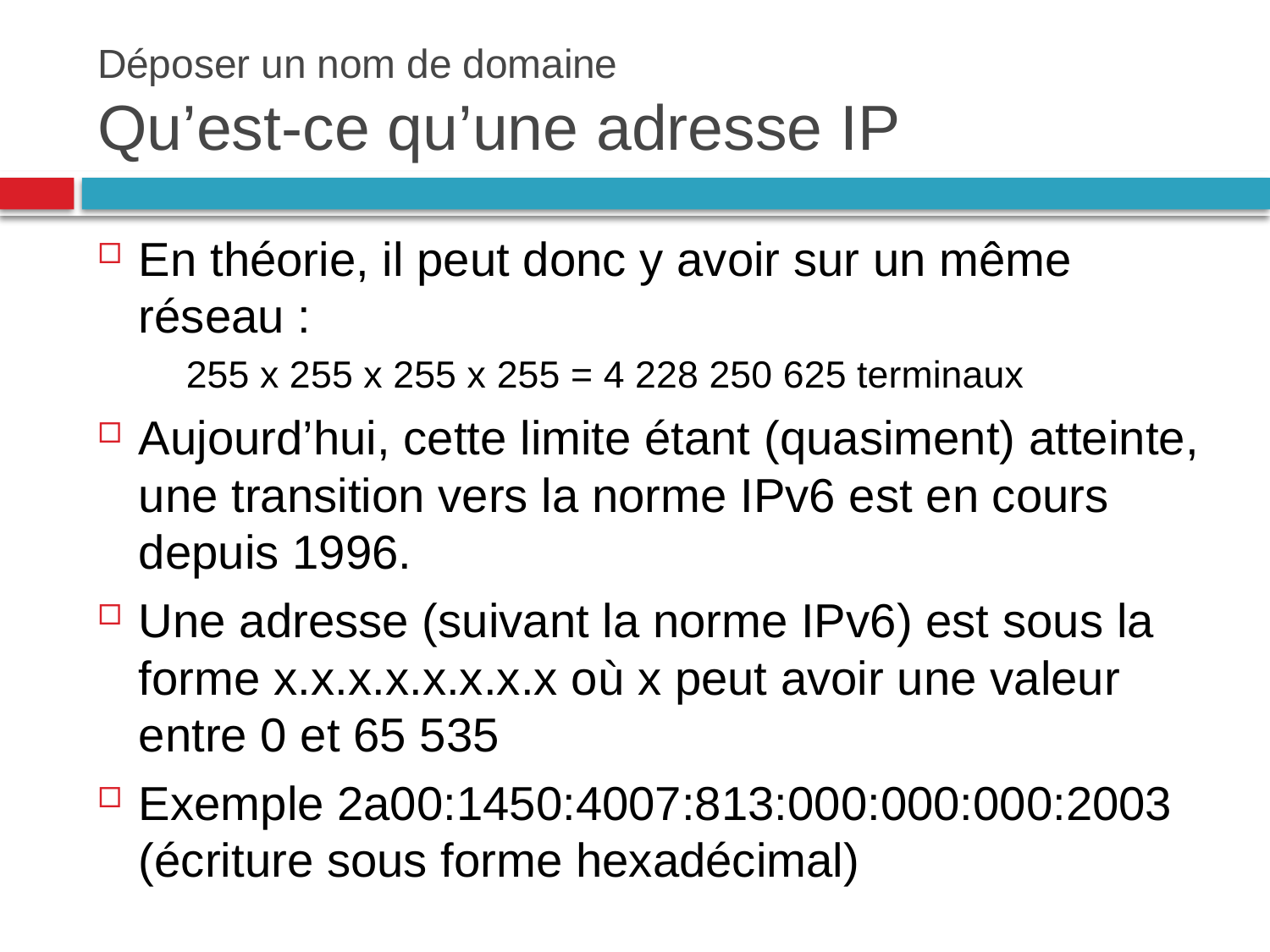

# Déposer un nom de domaine Qu’est-ce qu’une adresse IP
En théorie, il peut donc y avoir sur un même réseau :
255 x 255 x 255 x 255 = 4 228 250 625 terminaux
Aujourd’hui, cette limite étant (quasiment) atteinte, une transition vers la norme IPv6 est en cours depuis 1996.
Une adresse (suivant la norme IPv6) est sous la forme x.x.x.x.x.x.x.x où x peut avoir une valeur entre 0 et 65 535
Exemple 2a00:1450:4007:813:000:000:000:2003 (écriture sous forme hexadécimal)